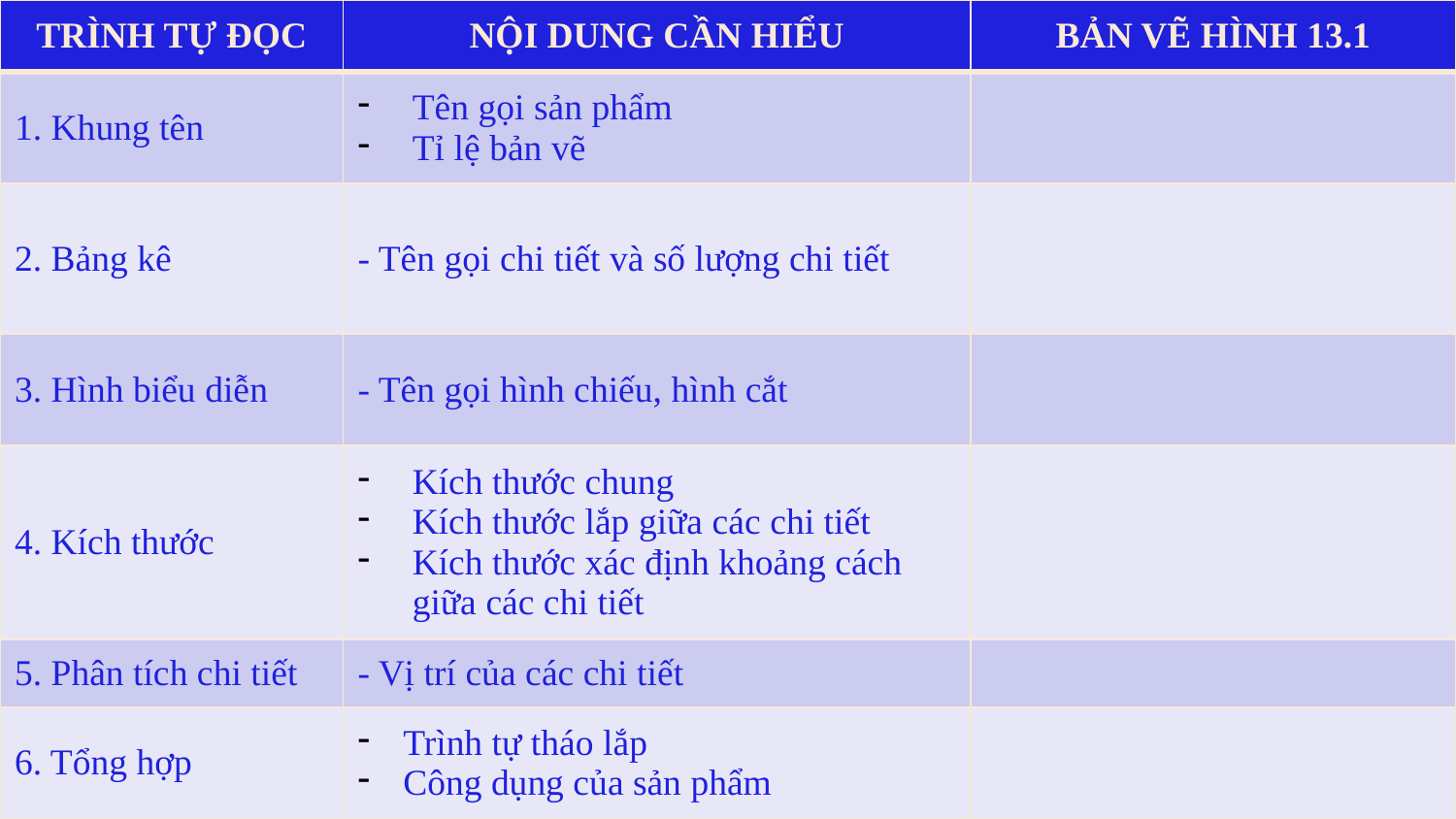

| TRÌNH TỰ ĐỌC | NỘI DUNG CẦN HIỂU | BẢN VẼ HÌNH 13.1 |
| --- | --- | --- |
| 1. Khung tên | Tên gọi sản phẩm Tỉ lệ bản vẽ |  |
| 2. Bảng kê | - Tên gọi chi tiết và số lượng chi tiết |  |
| 3. Hình biểu diễn | - Tên gọi hình chiếu, hình cắt |  |
| 4. Kích thước | Kích thước chung Kích thước lắp giữa các chi tiết Kích thước xác định khoảng cách giữa các chi tiết |  |
| 5. Phân tích chi tiết | - Vị trí của các chi tiết |  |
| 6. Tổng hợp | Trình tự tháo lắp Công dụng của sản phẩm |  |